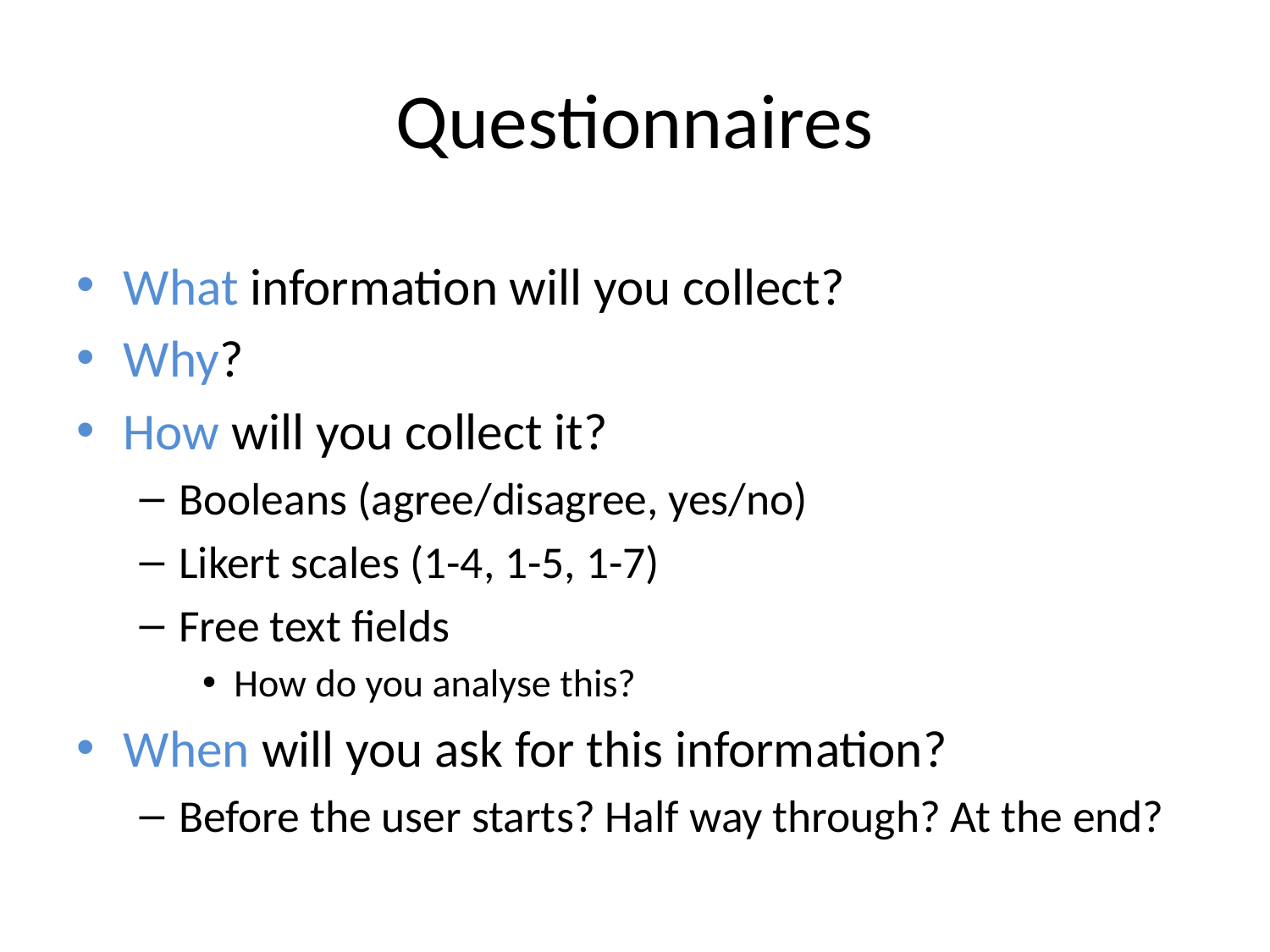

# Questionnaires
What information will you collect?
Why?
How will you collect it?
Booleans (agree/disagree, yes/no)
Likert scales (1-4, 1-5, 1-7)
Free text fields
How do you analyse this?
When will you ask for this information?
Before the user starts? Half way through? At the end?